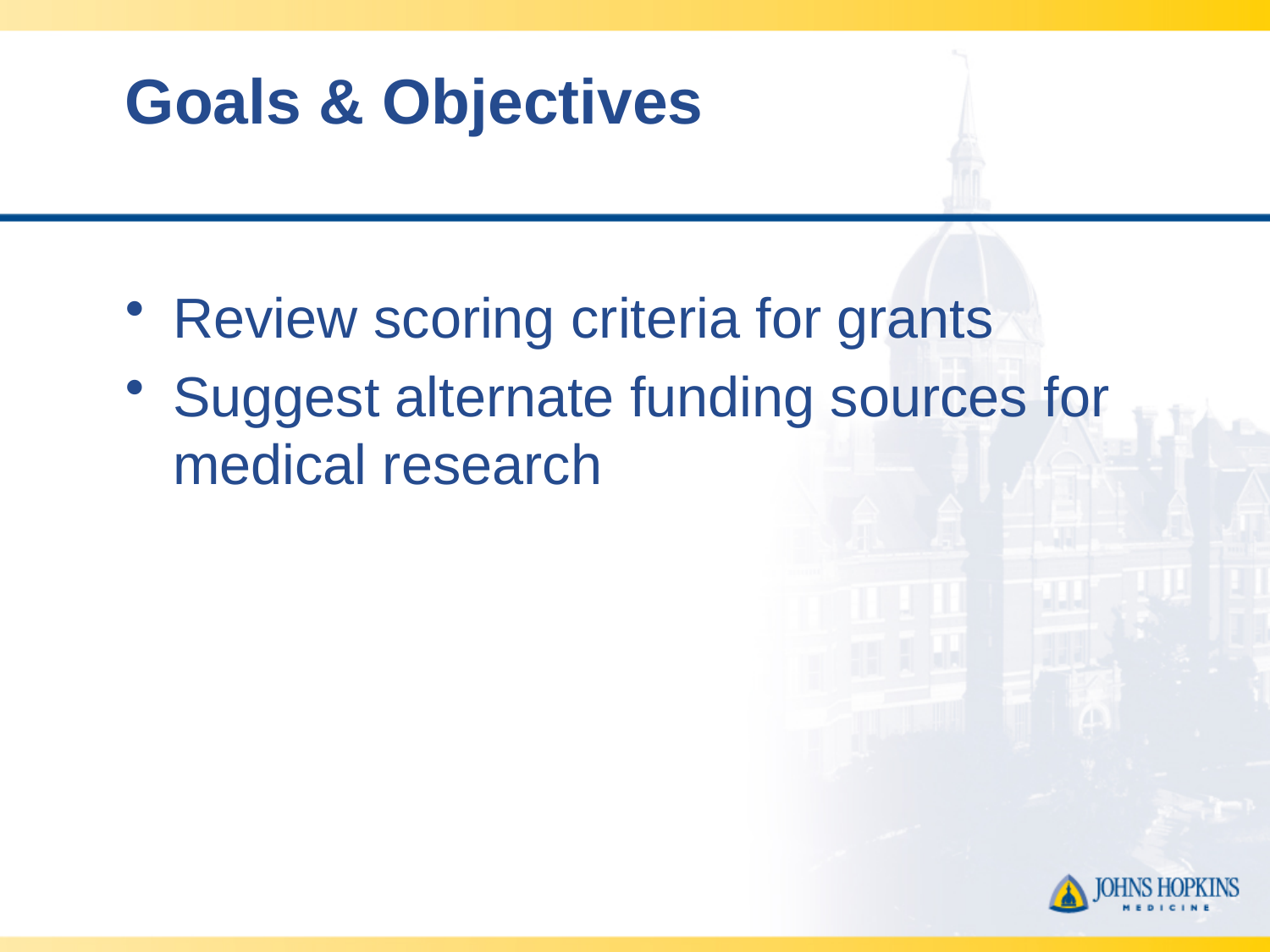

# Goals & Objectives
Review scoring criteria for grants
Suggest alternate funding sources for medical research